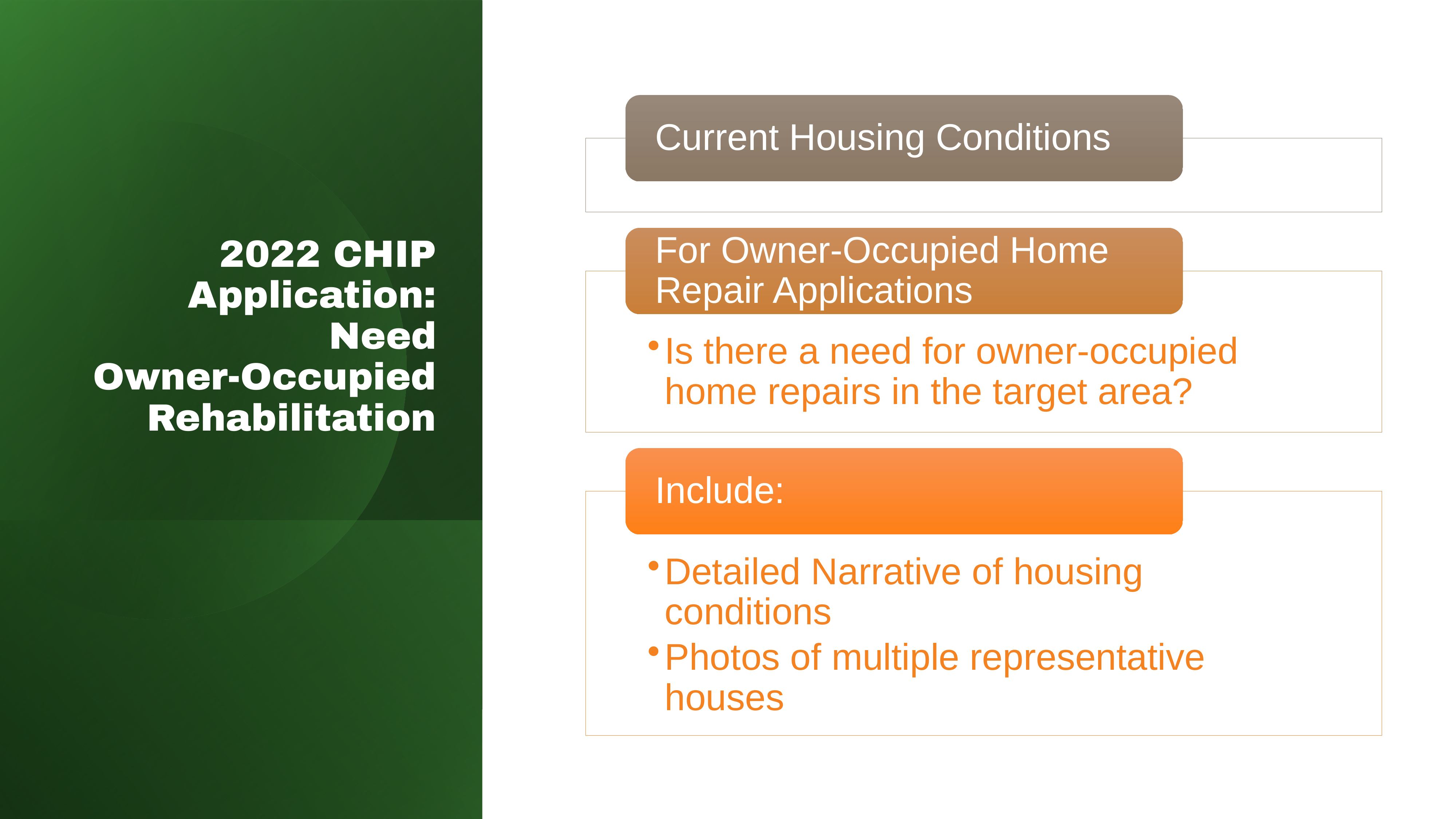

Current Housing Conditions
Is there a need for owner-occupied home repairs in the target area?
For Owner-Occupied Home Repair Applications
Detailed Narrative of housing conditions
Photos of multiple representative houses
Include:

# 2022 CHIP Application: Need Owner-Occupied Rehabilitation